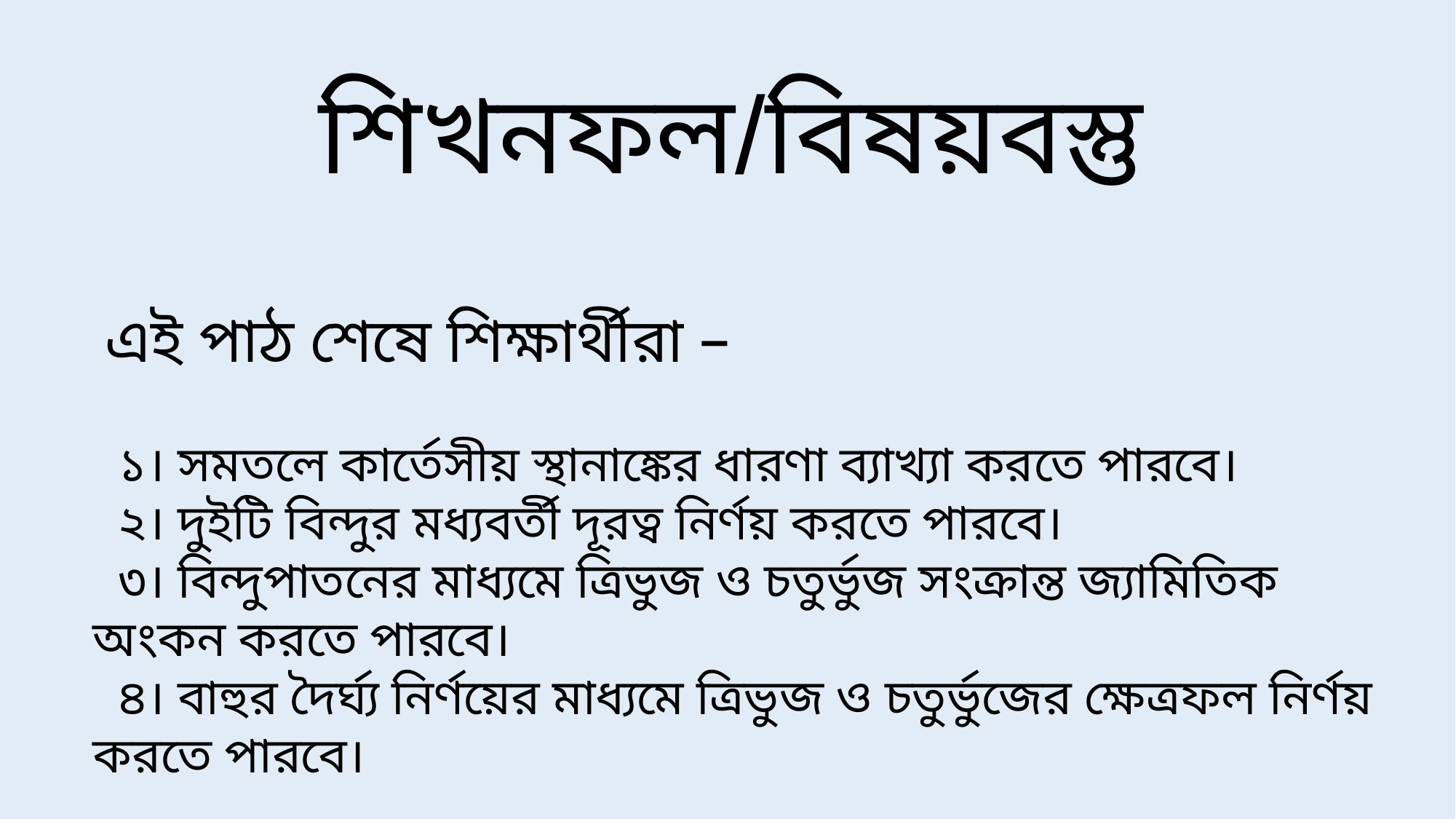

শিখনফল/বিষয়বস্তু
 এই পাঠ শেষে শিক্ষার্থীরা –

  ১। সমতলে কার্তেসীয় স্থানাঙ্কের ধারণা ব্যাখ্যা করতে পারবে।
  ২। দুইটি বিন্দুর মধ্যবর্তী দূরত্ব নির্ণয় করতে পারবে।
  ৩। বিন্দুপাতনের মাধ্যমে ত্রিভুজ ও চতুর্ভুজ সংক্রান্ত জ্যামিতিক অংকন করতে পারবে।
  ৪। বাহুর দৈর্ঘ্য নির্ণয়ের মাধ্যমে ত্রিভুজ ও চতুর্ভুজের ক্ষেত্রফল নির্ণয় করতে পারবে।